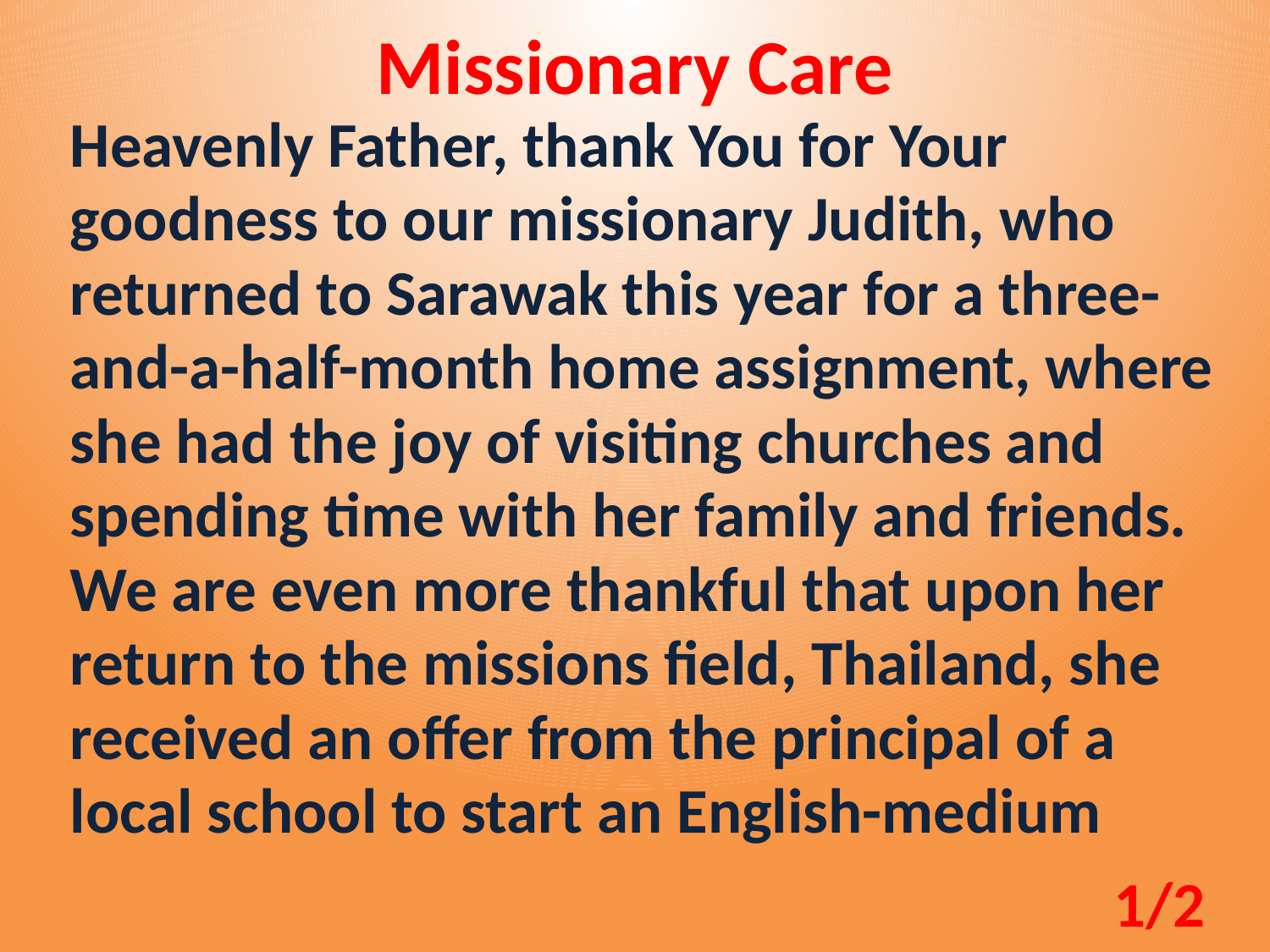

Missionary Care
Heavenly Father, thank You for Your goodness to our missionary Judith, who returned to Sarawak this year for a three-and-a-half-month home assignment, where she had the joy of visiting churches and spending time with her family and friends. We are even more thankful that upon her return to the missions field, Thailand, she received an offer from the principal of a local school to start an English-medium
1/2